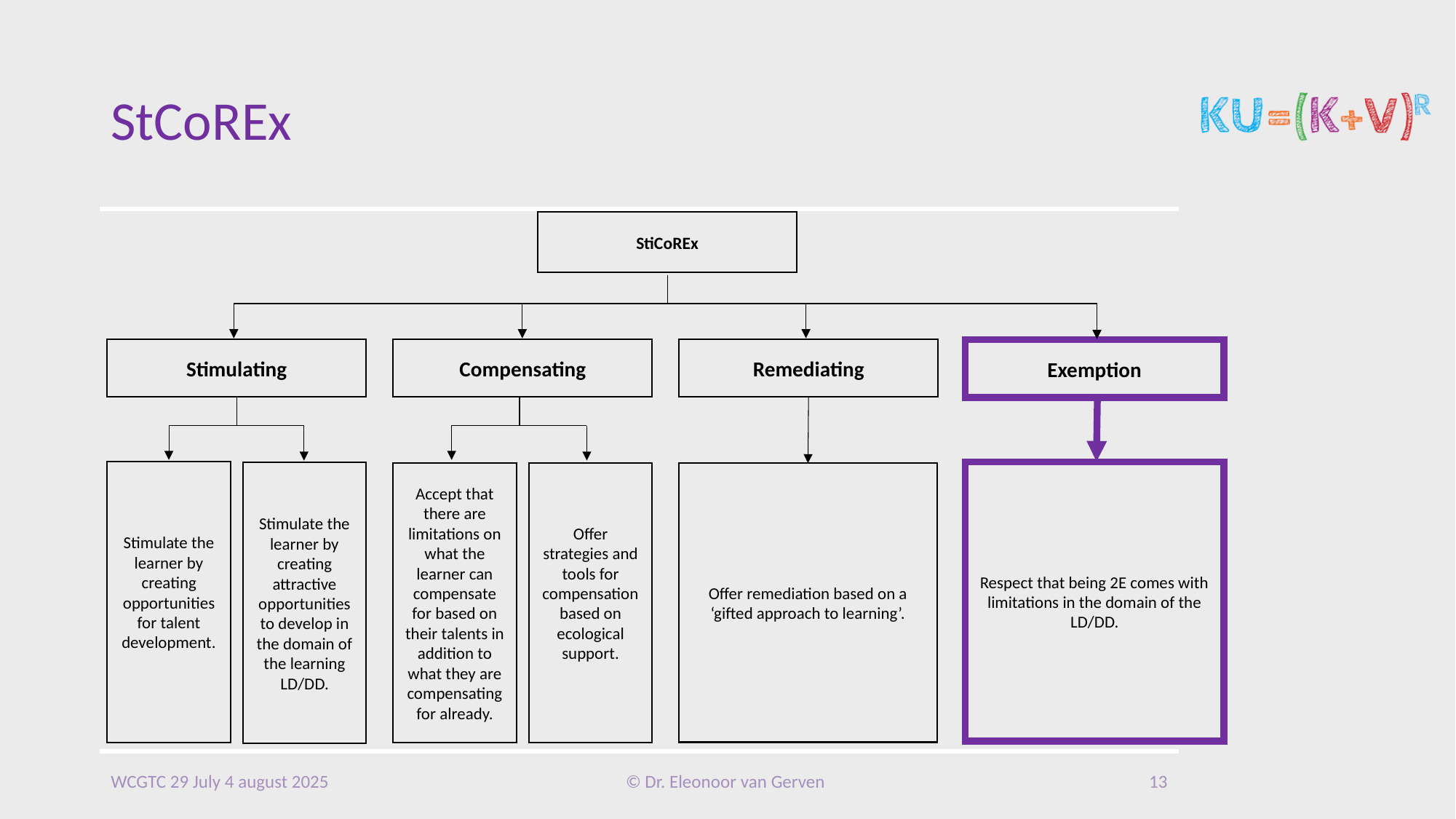

# StCoREx
StiCoREx
Stimulating
Compensating
Remediating
Exemption
Stimulate the learner by creating opportunities for talent development.

Respect that being 2E comes with limitations in the domain of the LD/DD.
Stimulate the learner by creating attractive opportunities to develop in the domain of the learning LD/DD.
Accept that there are limitations on what the learner can compensate for based on their talents in addition to what they are compensating for already.
Offer strategies and tools for compensation based on ecological support.

Offer remediation based on a ‘gifted approach to learning’.
WCGTC 29 July 4 august 2025
© Dr. Eleonoor van Gerven
13